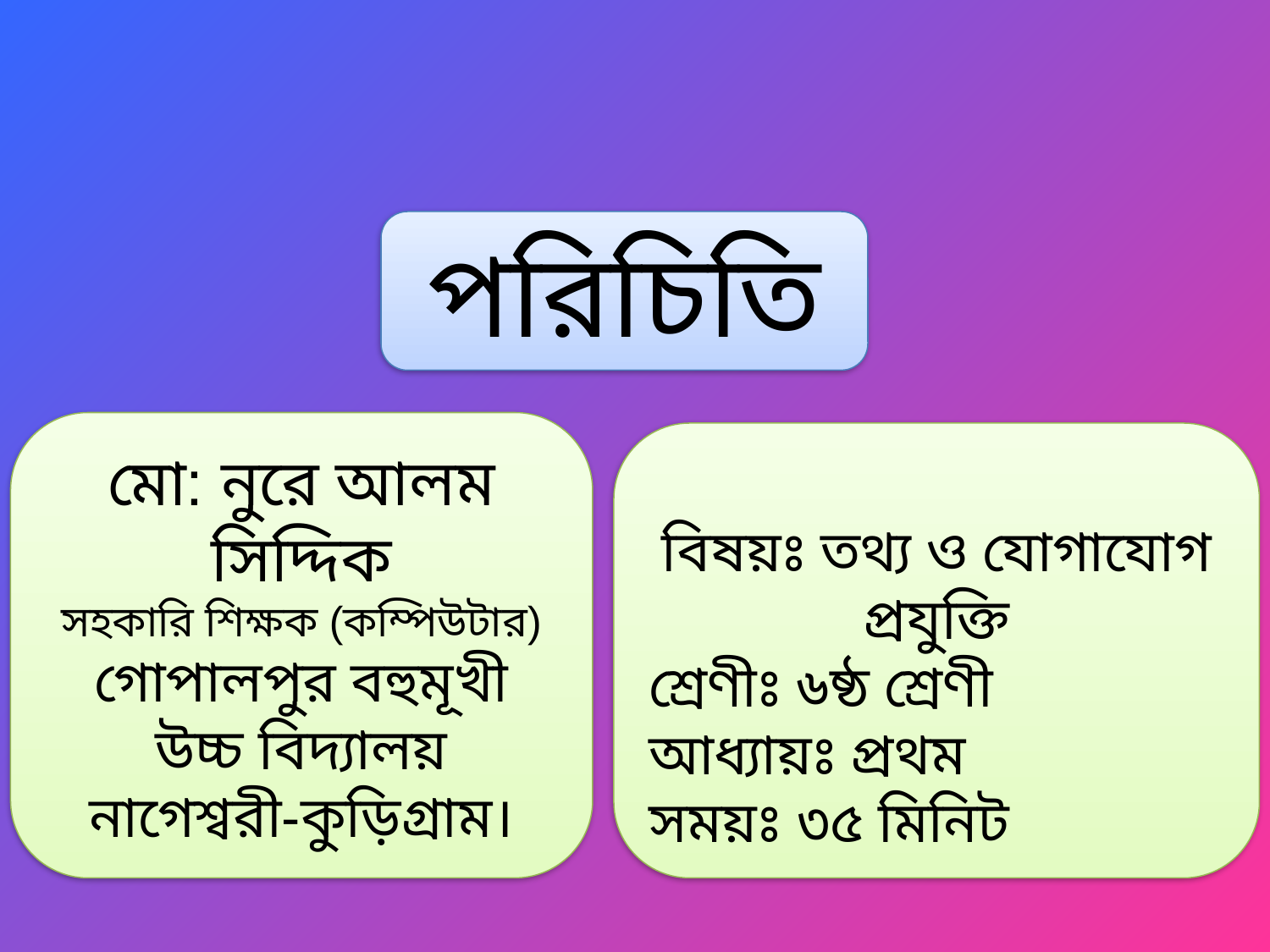

পরিচিতি
মো: নুরে আলম সিদ্দিক
সহকারি শিক্ষক (কম্পিউটার)
গোপালপুর বহুমূখী উচ্চ বিদ্যালয়
নাগেশ্বরী-কুড়িগ্রাম।

বিষয়ঃ তথ্য ও যোগাযোগ প্রযুক্তি
শ্রেণীঃ ৬ষ্ঠ শ্রেণী
আধ্যায়ঃ প্রথম
সময়ঃ ৩৫ মিনিট